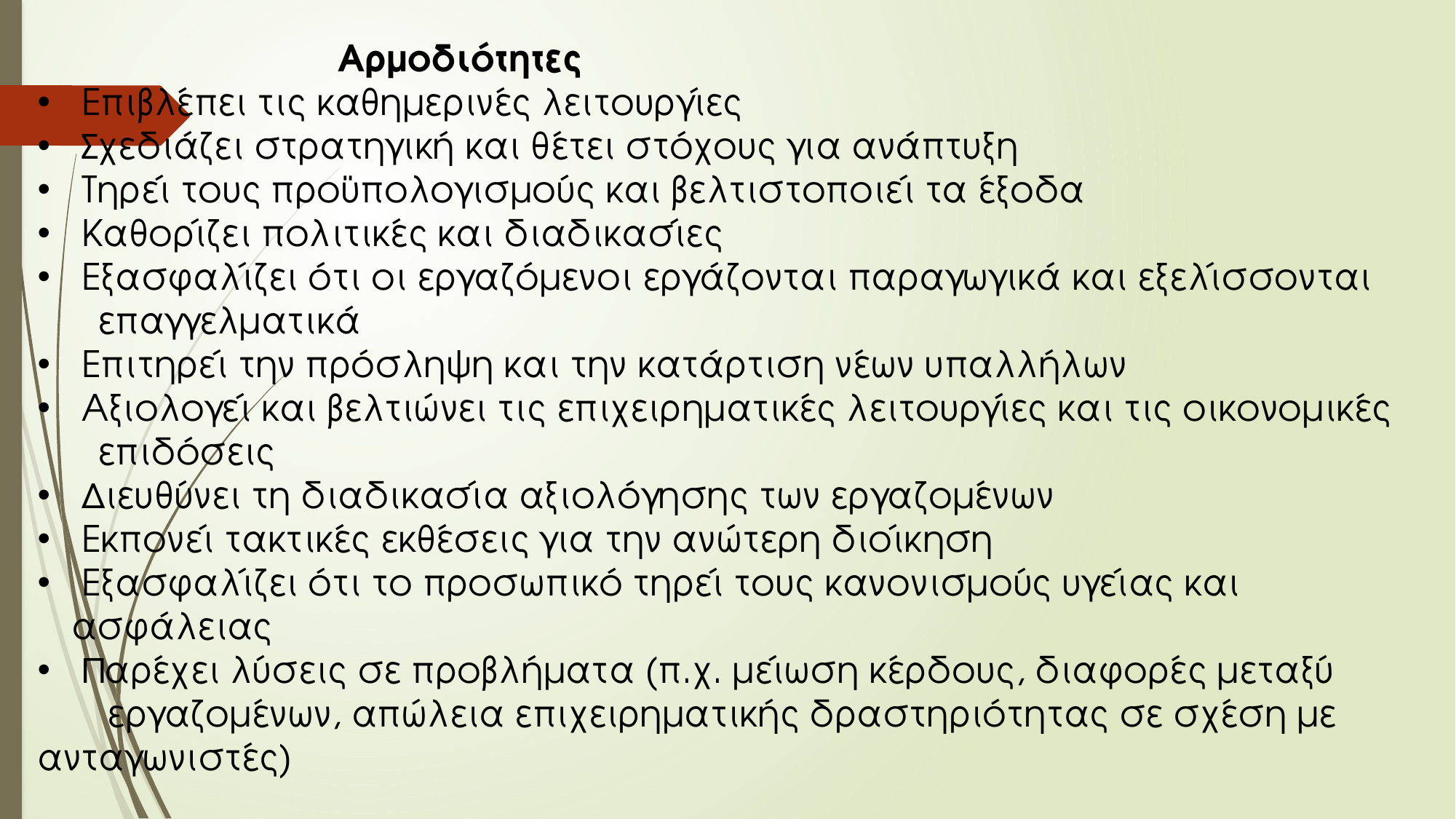

Αρμοδιότητες
 Επιβλέπει τις καθημερινές λειτουργίες
 Σχεδιάζει στρατηγική και θέτει στόχους για ανάπτυξη
 Τηρεί τους προϋπολογισμούς και βελτιστοποιεί τα έξοδα
 Καθορίζει πολιτικές και διαδικασίες
 Εξασφαλίζει ότι οι εργαζόμενοι εργάζονται παραγωγικά και εξελίσσονται
      επαγγελματικά
 Επιτηρεί την πρόσληψη και την κατάρτιση νέων υπαλλήλων
 Αξιολογεί και βελτιώνει τις επιχειρηματικές λειτουργίες και τις οικονομικές
      επιδόσεις
 Διευθύνει τη διαδικασία αξιολόγησης των εργαζομένων
 Εκπονεί τακτικές εκθέσεις για την ανώτερη διοίκηση
 Εξασφαλίζει ότι το προσωπικό τηρεί τους κανονισμούς υγείας και ασφάλειας
 Παρέχει λύσεις σε προβλήματα (π.χ. μείωση κέρδους, διαφορές μεταξύ
       εργαζομένων, απώλεια επιχειρηματικής δραστηριότητας σε σχέση με ανταγωνιστές)